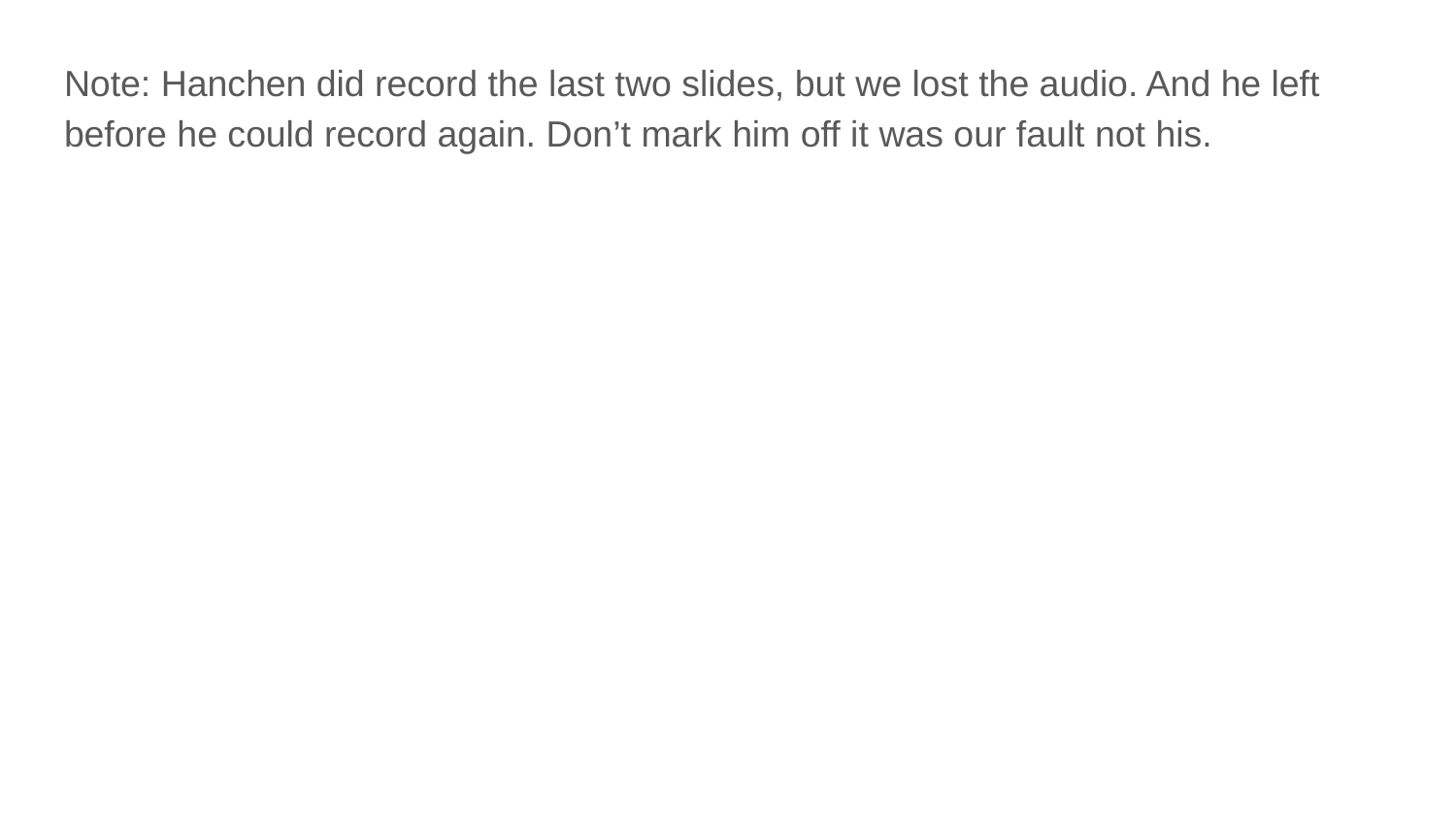

Note: Hanchen did record the last two slides, but we lost the audio. And he left before he could record again. Don’t mark him off it was our fault not his.